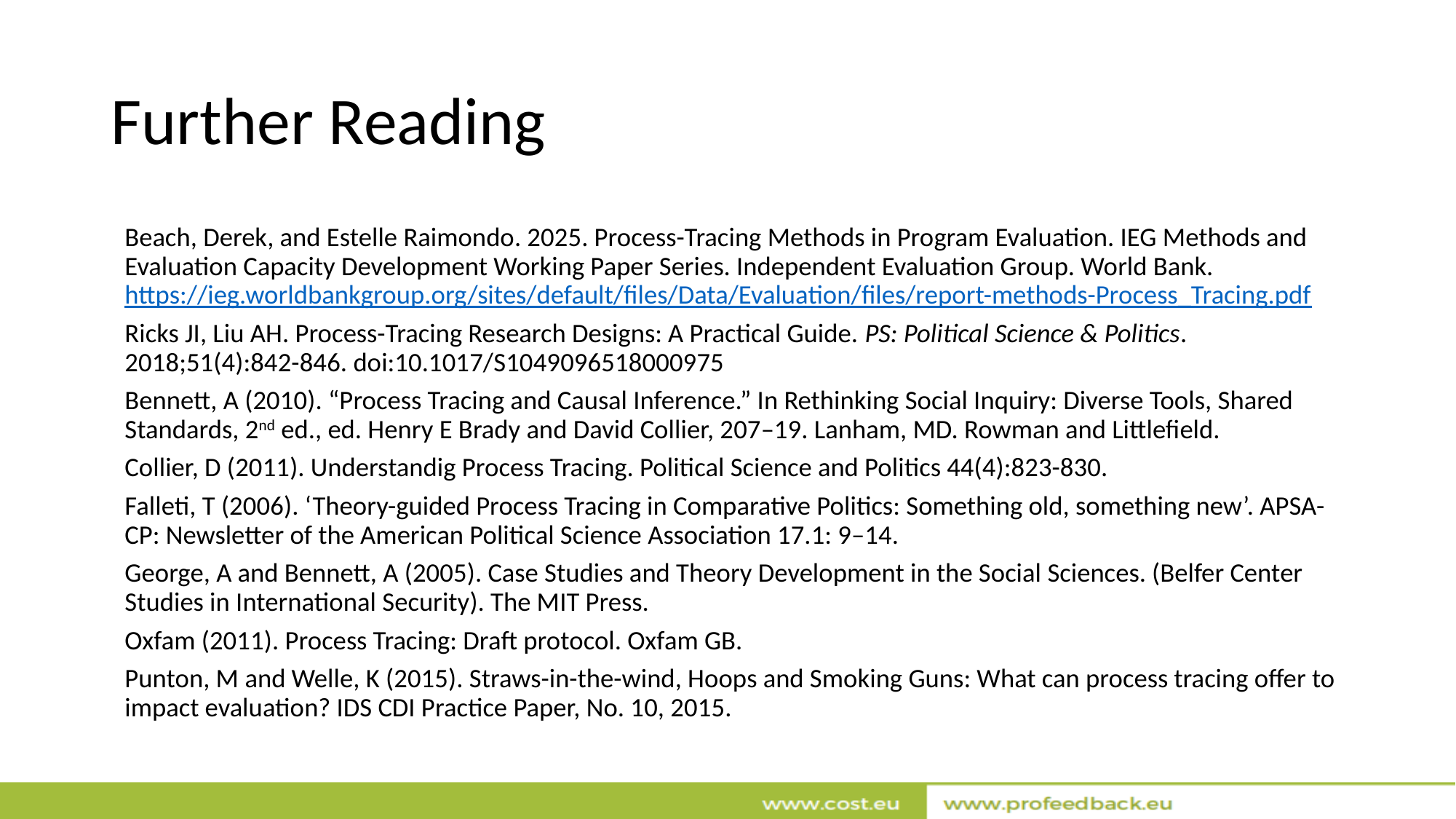

# Further Reading
Beach, Derek, and Estelle Raimondo. 2025. Process-Tracing Methods in Program Evaluation. IEG Methods and Evaluation Capacity Development Working Paper Series. Independent Evaluation Group. World Bank. https://ieg.worldbankgroup.org/sites/default/files/Data/Evaluation/files/report-methods-Process_Tracing.pdf
Ricks JI, Liu AH. Process-Tracing Research Designs: A Practical Guide. PS: Political Science & Politics. 2018;51(4):842-846. doi:10.1017/S1049096518000975
Bennett, A (2010). “Process Tracing and Causal Inference.” In Rethinking Social Inquiry: Diverse Tools, Shared Standards, 2nd ed., ed. Henry E Brady and David Collier, 207–19. Lanham, MD. Rowman and Littlefield.
Collier, D (2011). Understandig Process Tracing. Political Science and Politics 44(4):823-830.
Falleti, T (2006). ‘Theory-guided Process Tracing in Comparative Politics: Something old, something new’. APSA-CP: Newsletter of the American Political Science Association 17.1: 9–14.
George, A and Bennett, A (2005). Case Studies and Theory Development in the Social Sciences. (Belfer Center Studies in International Security). The MIT Press.
Oxfam (2011). Process Tracing: Draft protocol. Oxfam GB.
Punton, M and Welle, K (2015). Straws-in-the-wind, Hoops and Smoking Guns: What can process tracing offer to impact evaluation? IDS CDI Practice Paper, No. 10, 2015.